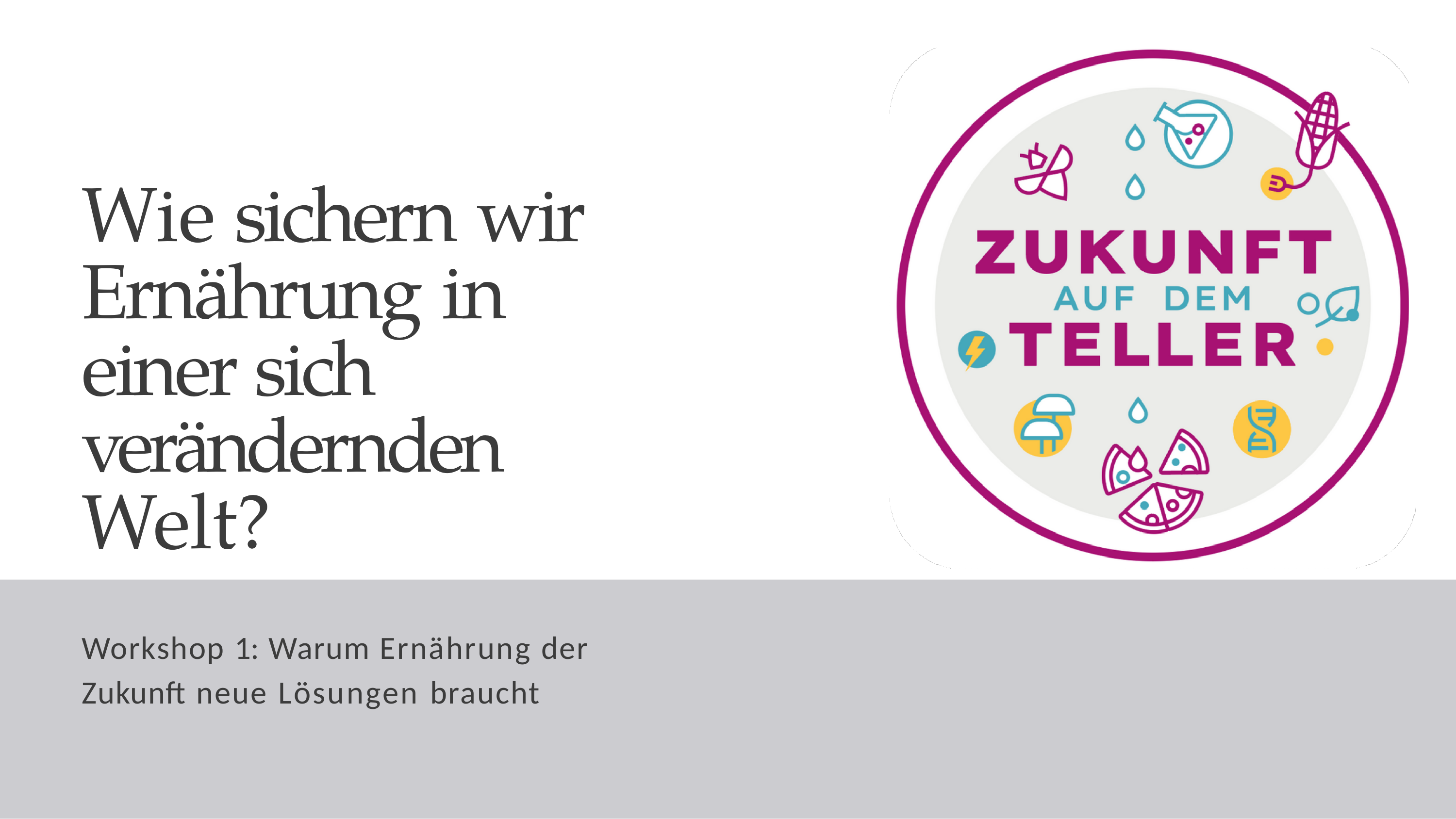

Wie sichern wir Ernährung in einer sich verändernden Welt?
Workshop 1: Warum Ernährung der Zukunft neue Lösungen braucht